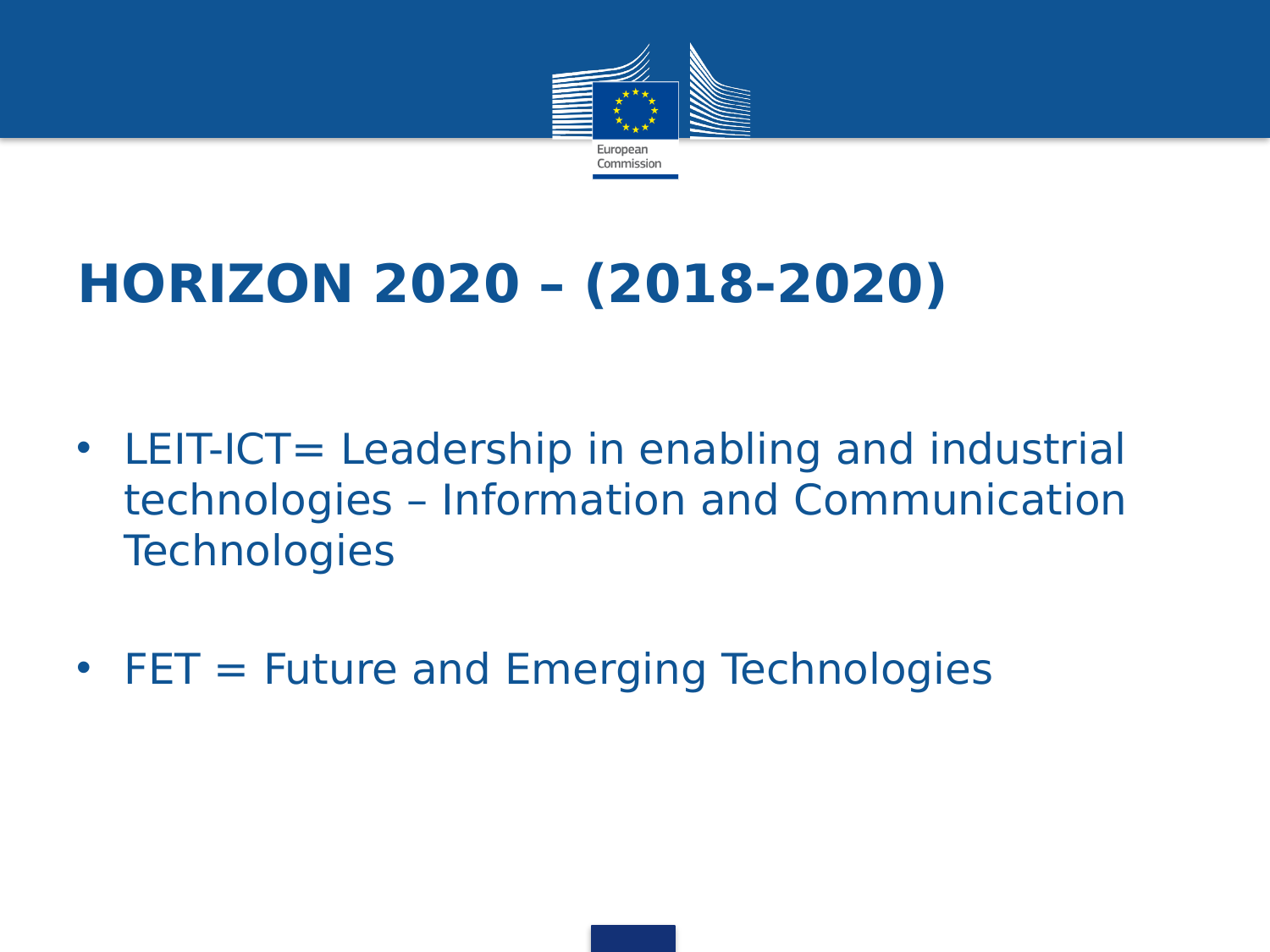

# HORIZON 2020 – (2018-2020)

LEIT-ICT= Leadership in enabling and industrial technologies – Information and Communication Technologies

FET = Future and Emerging Technologies